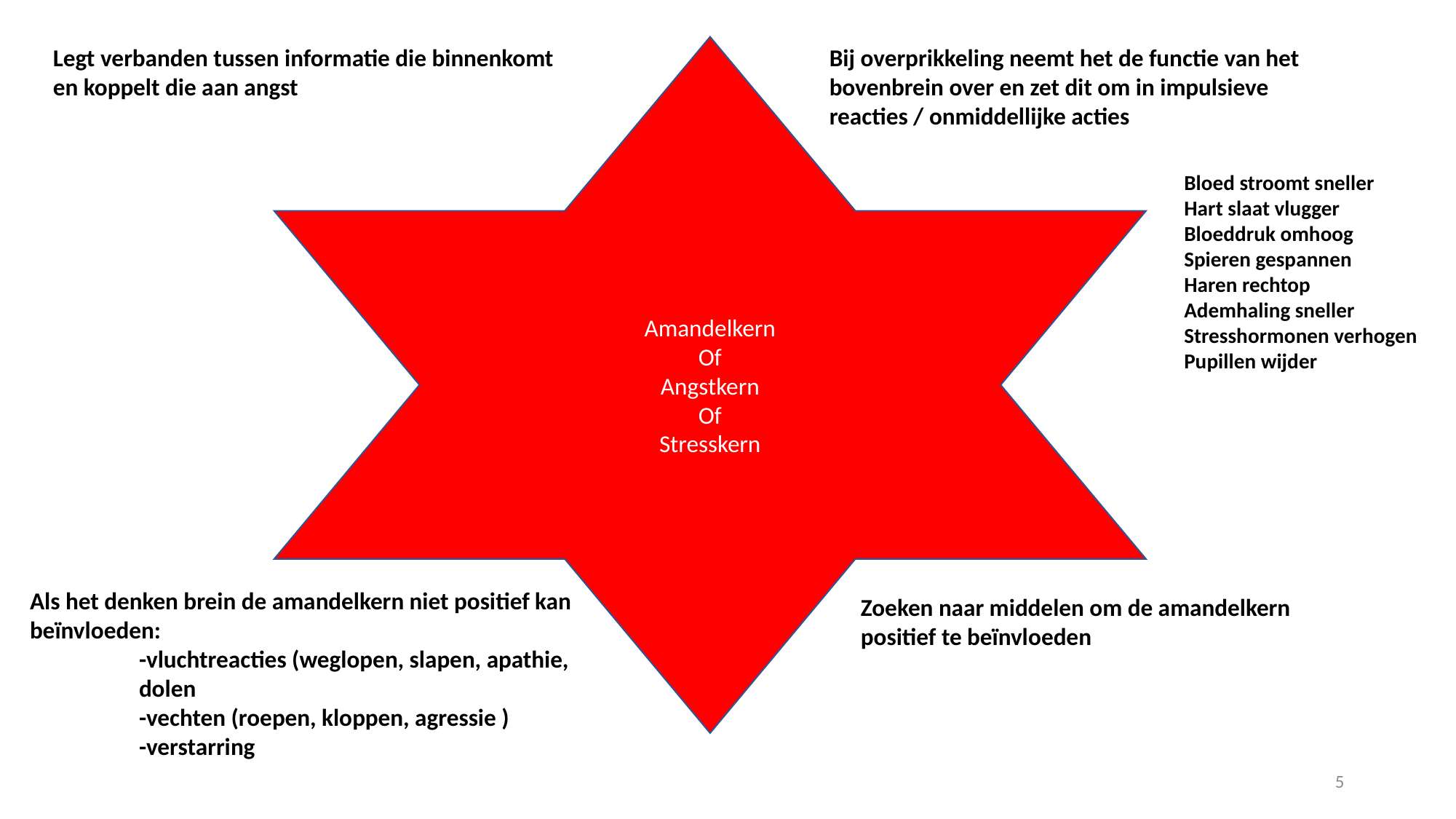

Legt verbanden tussen informatie die binnenkomt en koppelt die aan angst
Amandelkern
Of
Angstkern
Of
Stresskern
Bij overprikkeling neemt het de functie van het bovenbrein over en zet dit om in impulsieve reacties / onmiddellijke acties
Bloed stroomt sneller
Hart slaat vlugger
Bloeddruk omhoog
Spieren gespannen
Haren rechtop
Ademhaling sneller
Stresshormonen verhogen
Pupillen wijder
Als het denken brein de amandelkern niet positief kan beïnvloeden:
	-vluchtreacties (weglopen, slapen, apathie,
                    dolen
	-vechten (roepen, kloppen, agressie )
	-verstarring
Zoeken naar middelen om de amandelkern positief te beïnvloeden
5